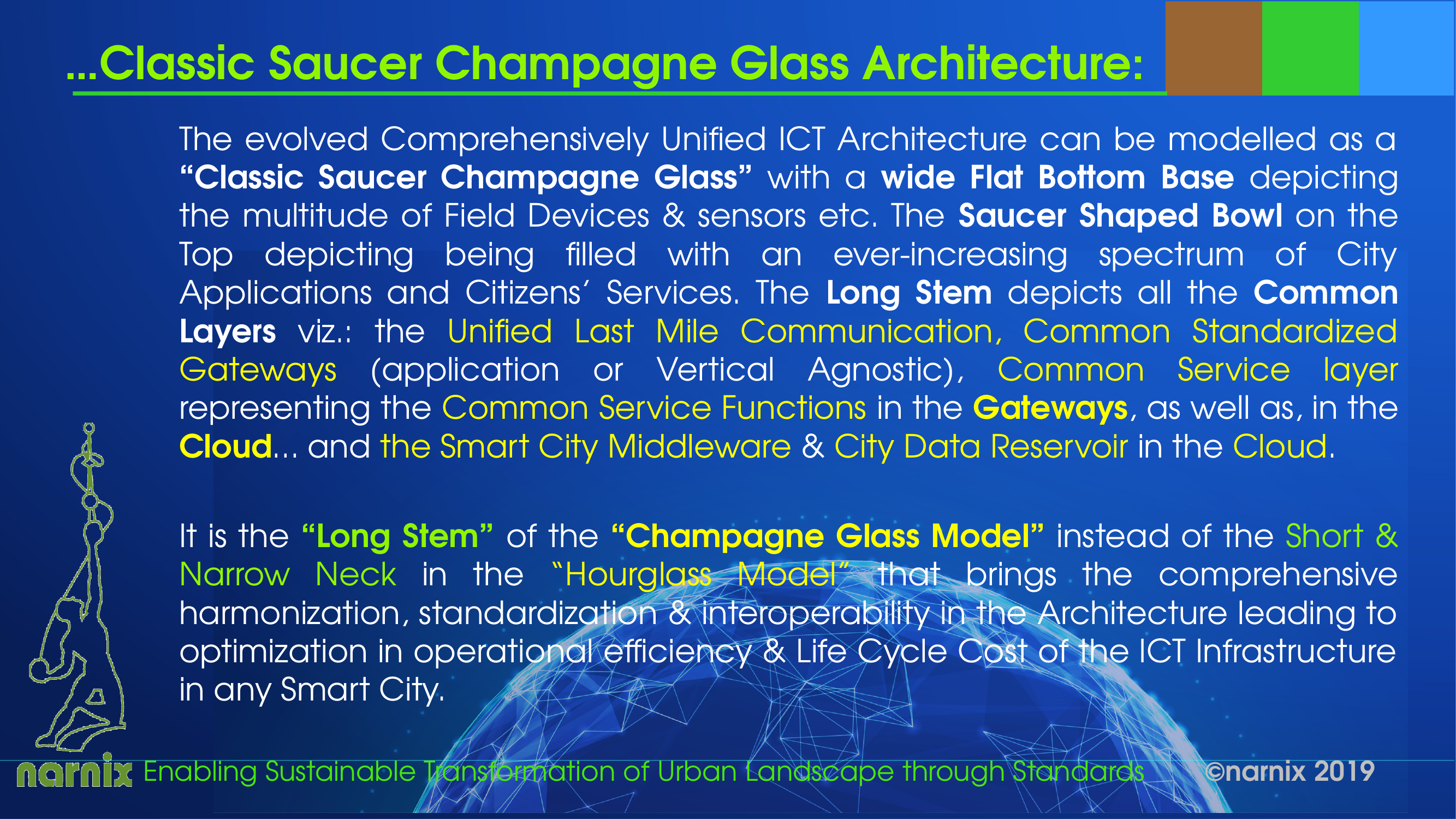

# …Classic Saucer Champagne Glass Architecture:
The evolved Comprehensively Unified ICT Architecture can be modelled as a “Classic Saucer Champagne Glass” with a wide Flat Bottom Base depicting the multitude of Field Devices & sensors etc. The Saucer Shaped Bowl on the Top depicting being filled with an ever-increasing spectrum of City Applications and Citizens’ Services. The Long Stem depicts all the Common Layers viz.: the Unified Last Mile Communication, Common Standardized Gateways (application or Vertical Agnostic), Common Service layer representing the Common Service Functions in the Gateways, as well as, in the Cloud… and the Smart City Middleware & City Data Reservoir in the Cloud.

It is the “Long Stem” of the “Champagne Glass Model” instead of the Short & Narrow Neck in the “Hourglass Model” that brings the comprehensive harmonization, standardization & interoperability in the Architecture leading to optimization in operational efficiency & Life Cycle Cost of the ICT Infrastructure in any Smart City.